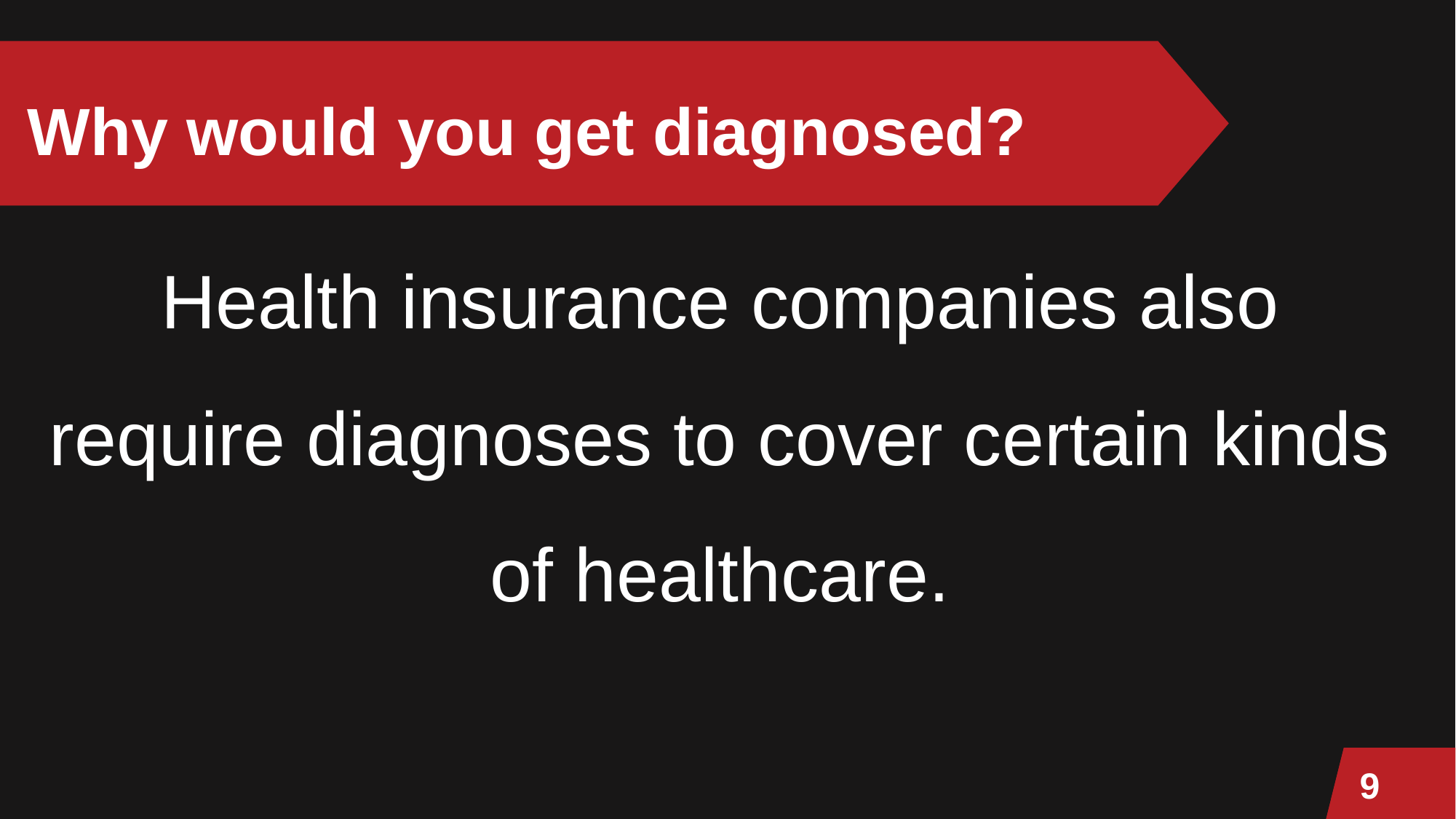

# Why would you get diagnosed?
Health insurance companies also require diagnoses to cover certain kinds of healthcare.